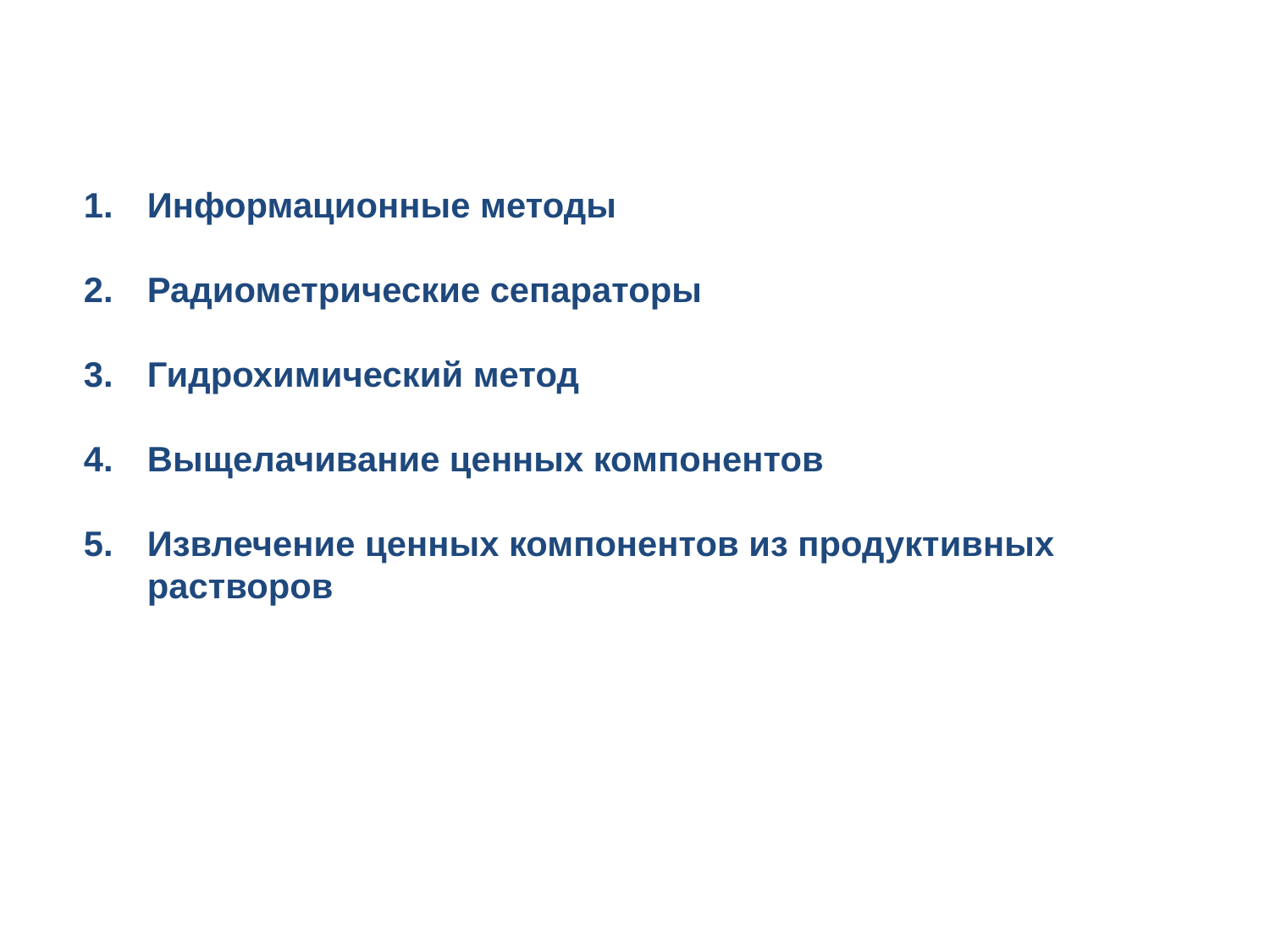

# Содержание
Информационные методы

Радиометрические сепараторы

Гидрохимический метод

Выщелачивание ценных компонентов

Извлечение ценных компонентов из продуктивных растворов